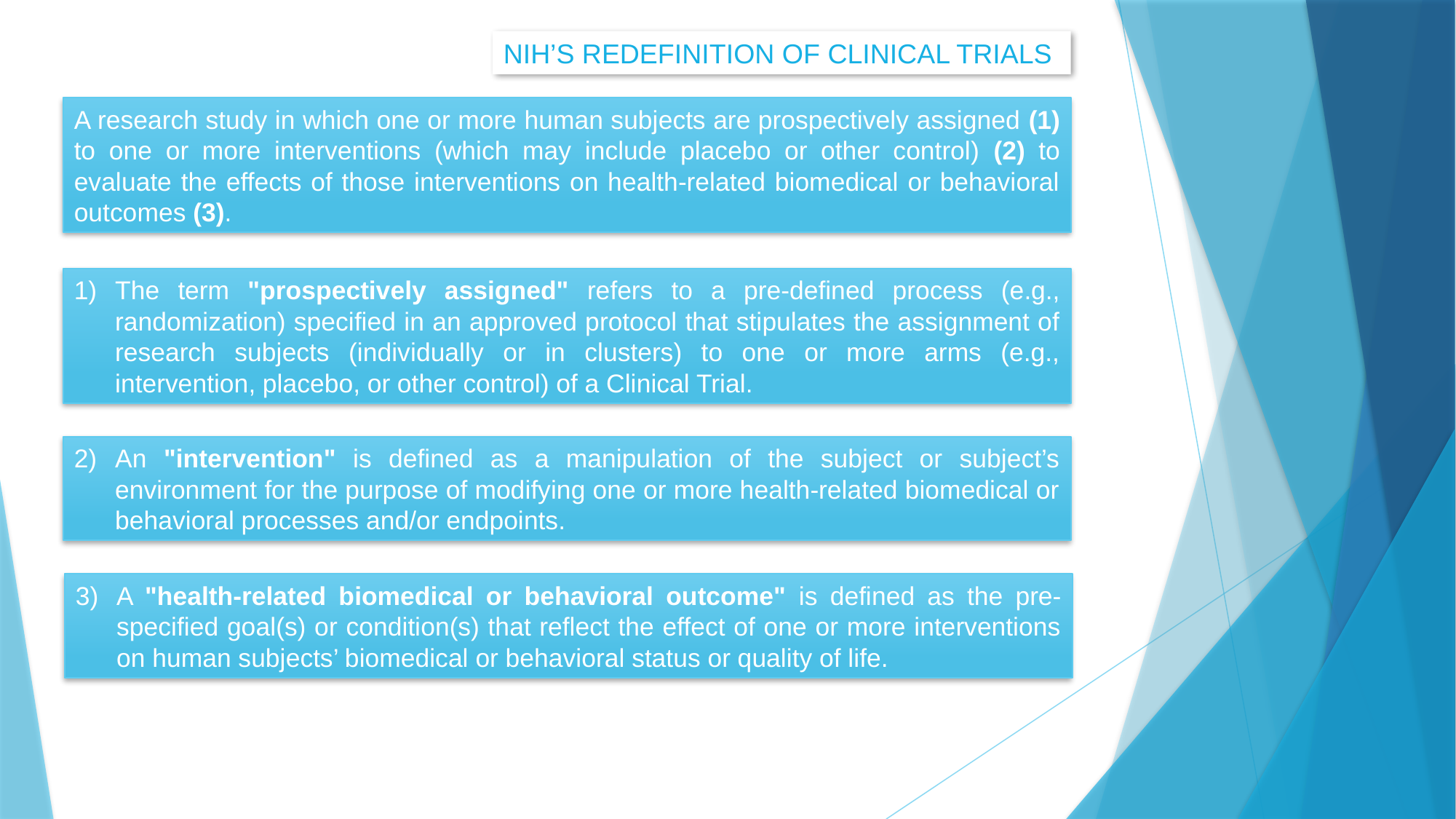

NIH’S REDEFINITION OF CLINICAL TRIALS
A research study in which one or more human subjects are prospectively assigned (1) to one or more interventions (which may include placebo or other control) (2) to evaluate the effects of those interventions on health-related biomedical or behavioral outcomes (3).
The term "prospectively assigned" refers to a pre-defined process (e.g., randomization) specified in an approved protocol that stipulates the assignment of research subjects (individually or in clusters) to one or more arms (e.g., intervention, placebo, or other control) of a Clinical Trial.
An "intervention" is defined as a manipulation of the subject or subject’s environment for the purpose of modifying one or more health-related biomedical or behavioral processes and/or endpoints.
A "health-related biomedical or behavioral outcome" is defined as the pre-specified goal(s) or condition(s) that reflect the effect of one or more interventions on human subjects’ biomedical or behavioral status or quality of life.